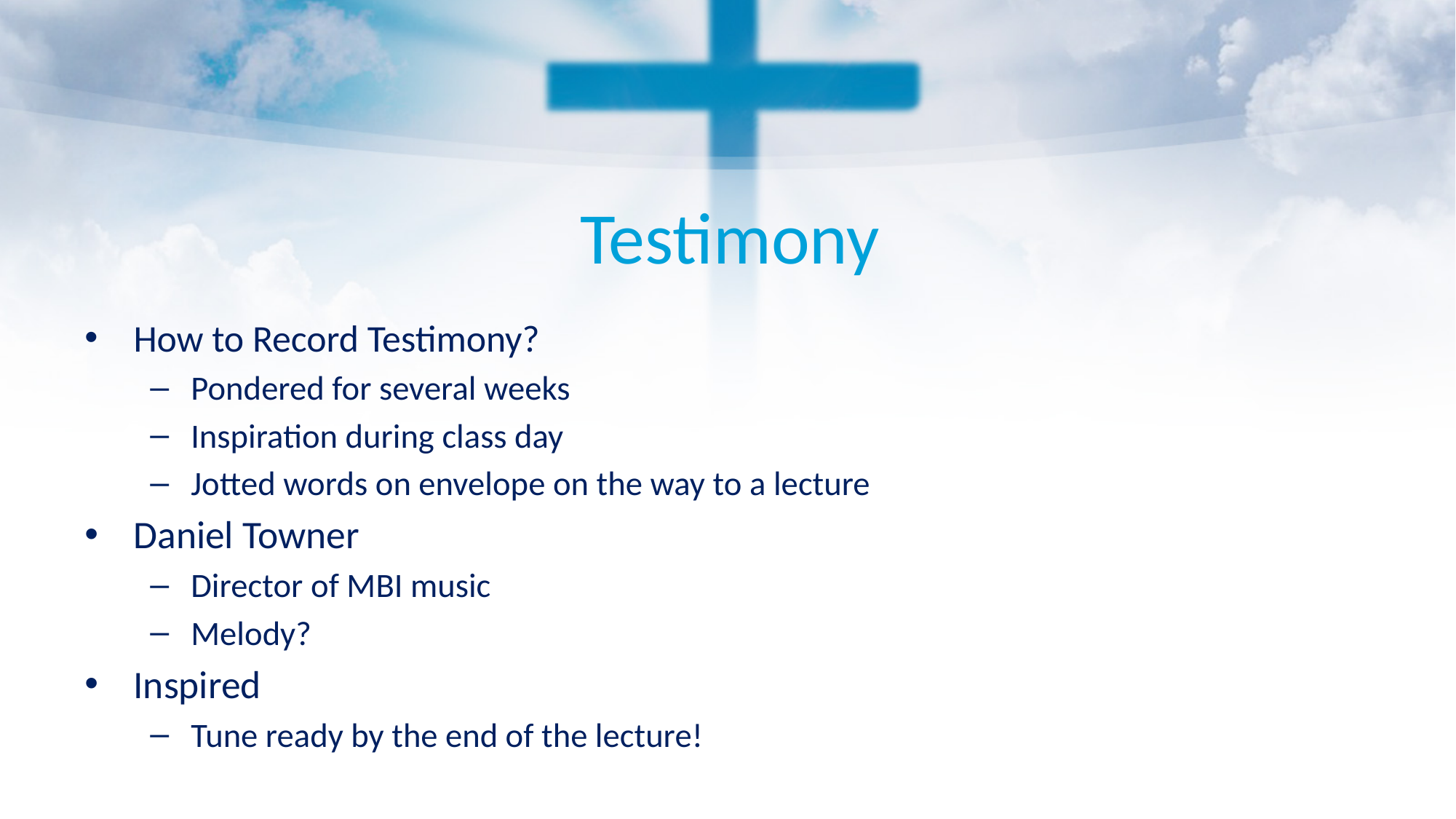

# Testimony
How to Record Testimony?
Pondered for several weeks
Inspiration during class day
Jotted words on envelope on the way to a lecture
Daniel Towner
Director of MBI music
Melody?
Inspired
Tune ready by the end of the lecture!